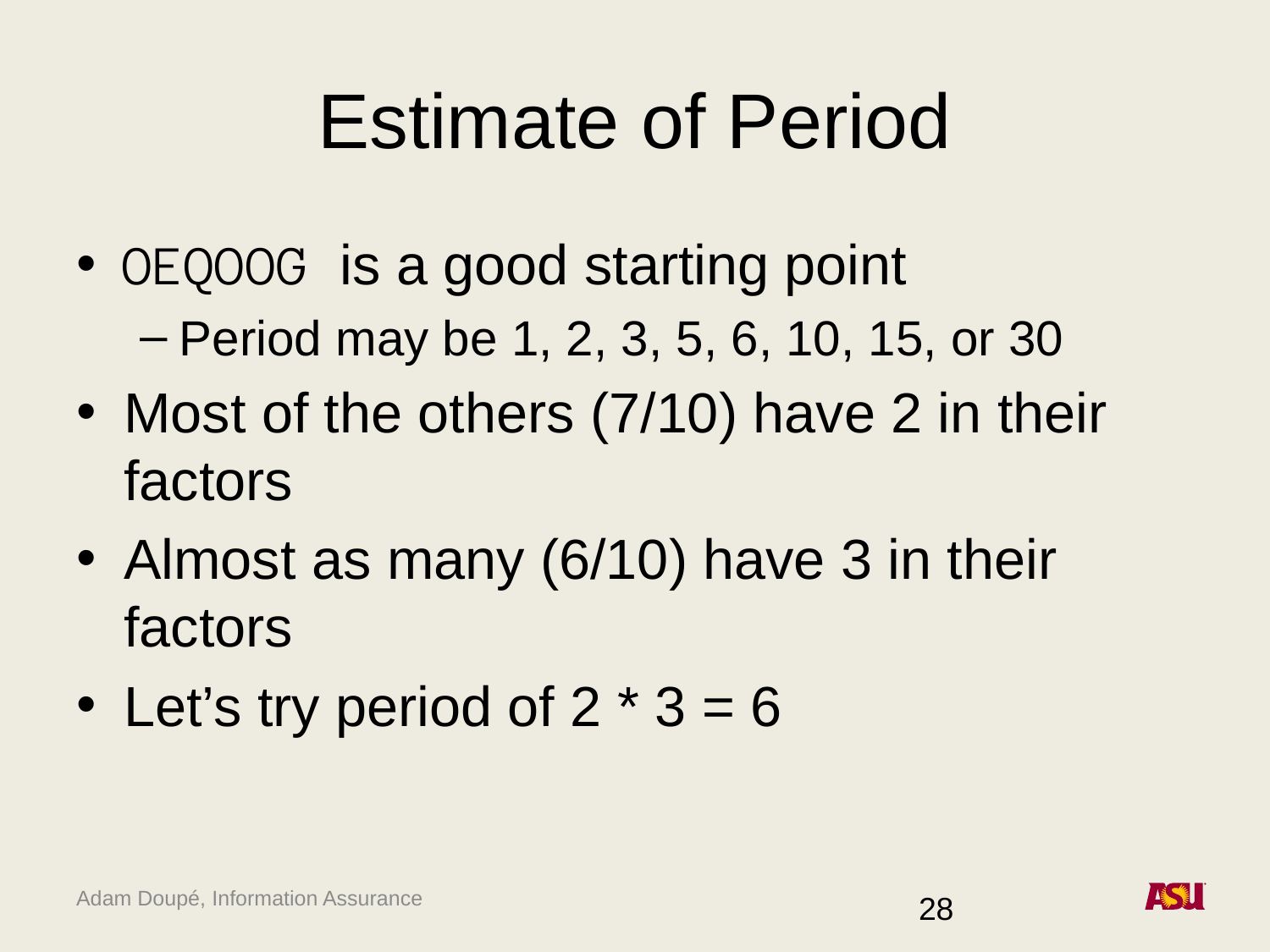

# Estimate of Period
OEQOOG is a good starting point
Period may be 1, 2, 3, 5, 6, 10, 15, or 30
Most of the others (7/10) have 2 in their factors
Almost as many (6/10) have 3 in their factors
Let’s try period of 2 * 3 = 6

28